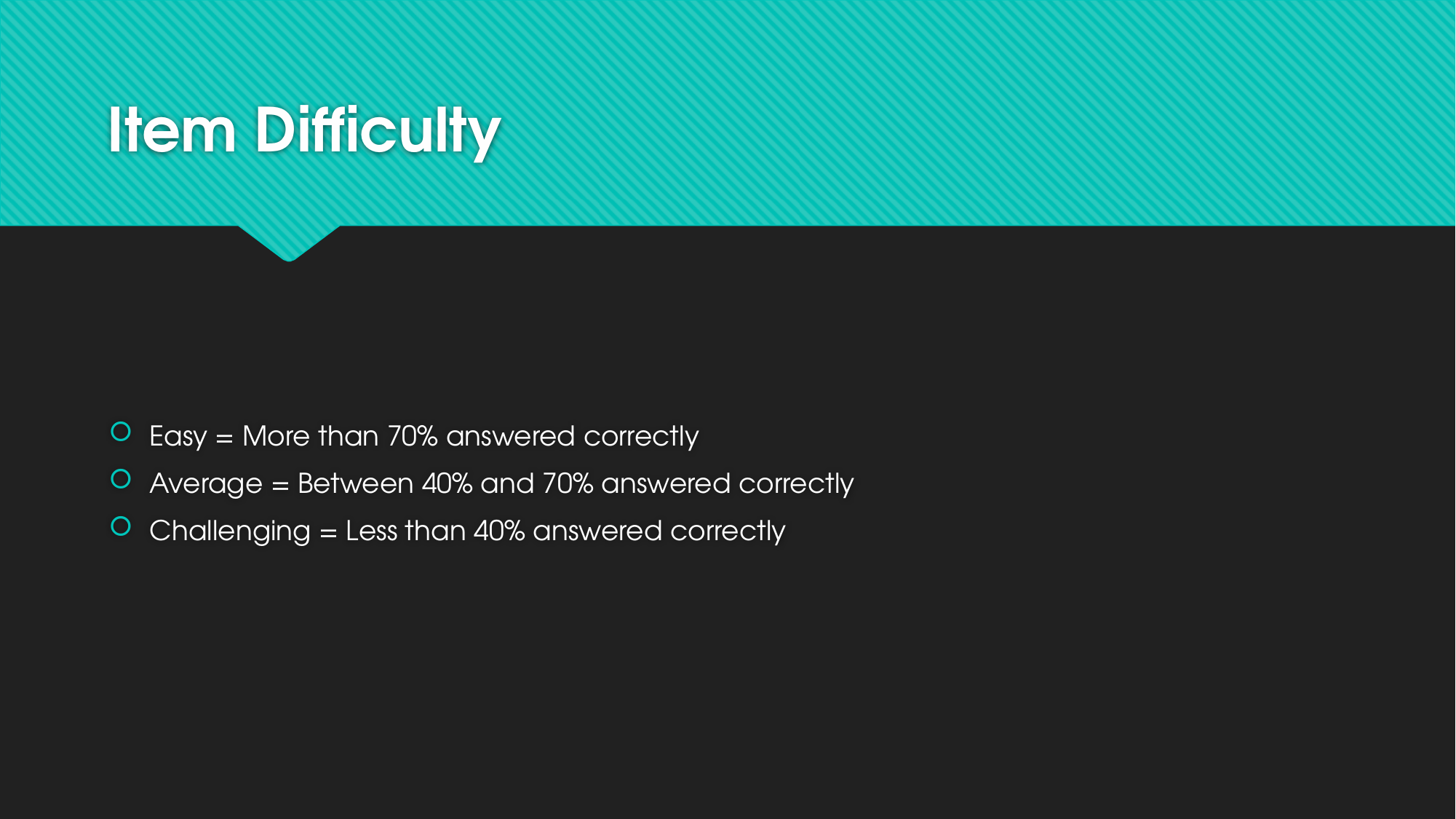

# Item Difficulty
Easy = More than 70% answered correctly
Average = Between 40% and 70% answered correctly
Challenging = Less than 40% answered correctly